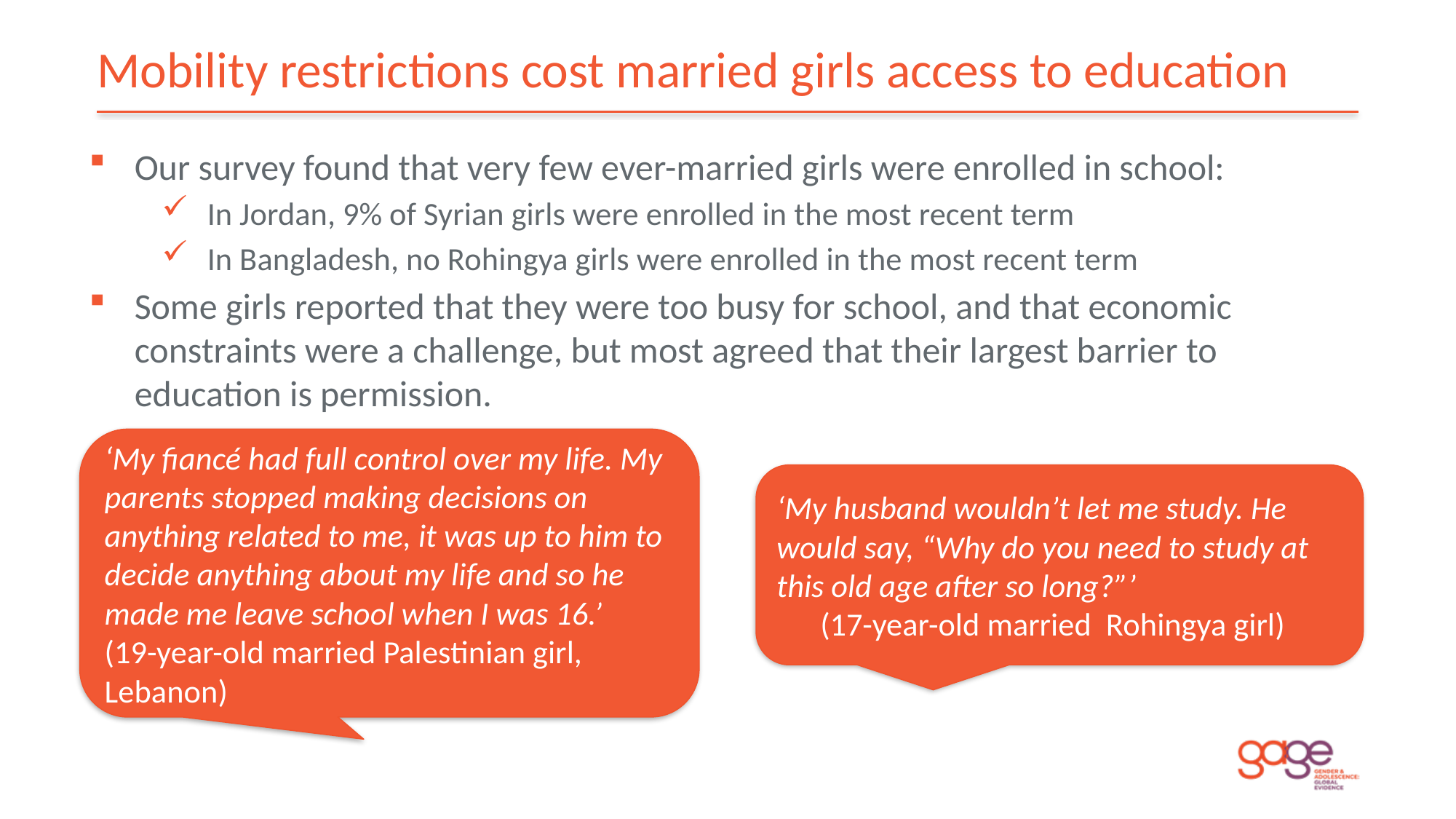

# Mobility restrictions cost married girls access to education
Our survey found that very few ever-married girls were enrolled in school:
In Jordan, 9% of Syrian girls were enrolled in the most recent term
In Bangladesh, no Rohingya girls were enrolled in the most recent term
Some girls reported that they were too busy for school, and that economic constraints were a challenge, but most agreed that their largest barrier to education is permission.
‘My fiancé had full control over my life. My parents stopped making decisions on anything related to me, it was up to him to decide anything about my life and so he made me leave school when I was 16.’
(19-year-old married Palestinian girl, Lebanon)
‘My husband wouldn’t let me study. He would say, “Why do you need to study at this old age after so long?”’                                   (17-year-old married  Rohingya girl)